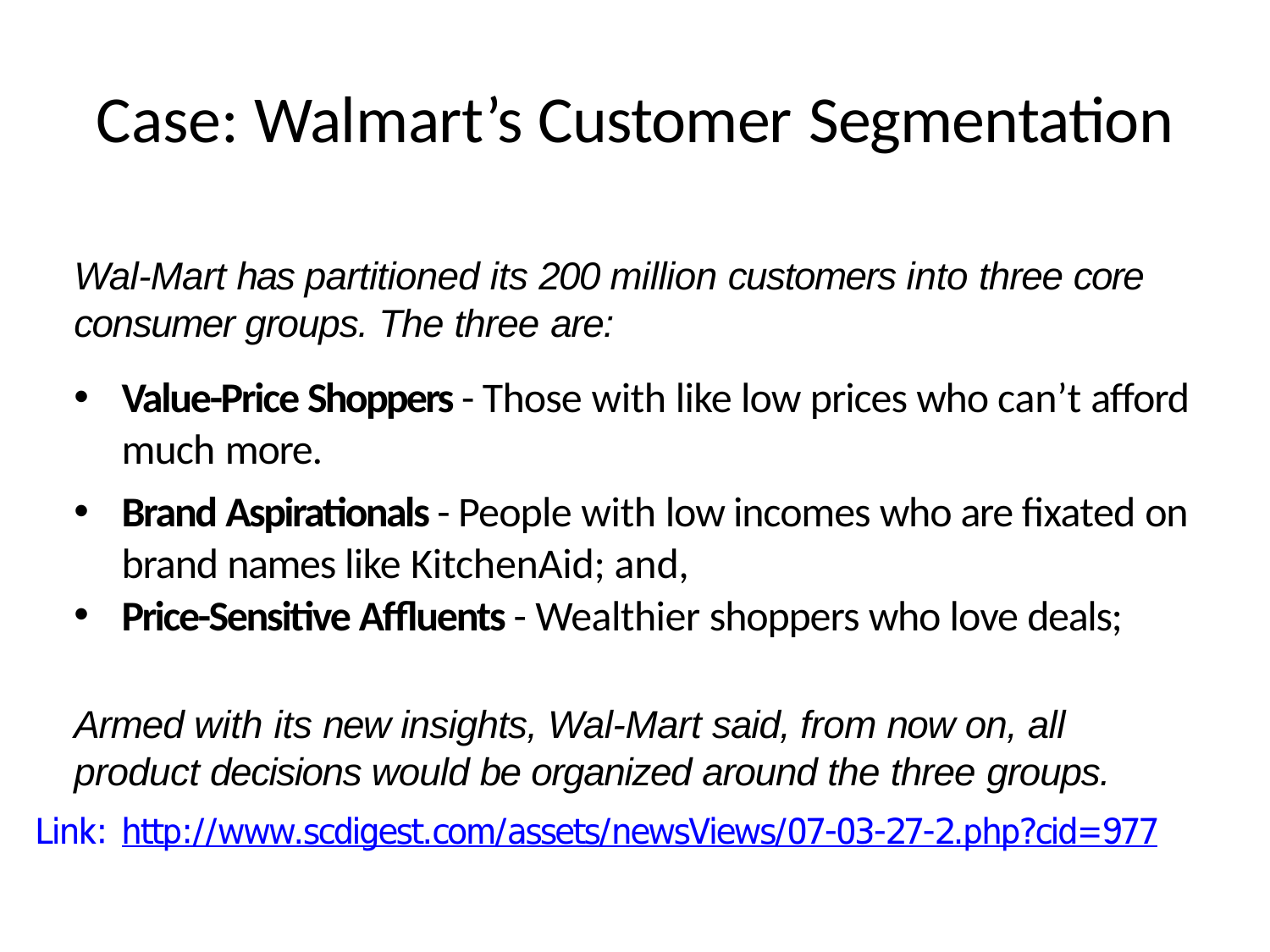

# Case: Walmart’s Customer Segmentation
Wal-Mart has partitioned its 200 million customers into three core  consumer groups. The three are:
Value-Price Shoppers - Those with like low prices who can’t afford much more.
Brand Aspirationals - People with low incomes who are fixated on brand names like KitchenAid; and,
Price-Sensitive Affluents - Wealthier shoppers who love deals;

Armed with its new insights, Wal-Mart said, from now on, all  product decisions would be organized around the three groups.
Link: http://www.scdigest.com/assets/newsViews/07-03-27-2.php?cid=977